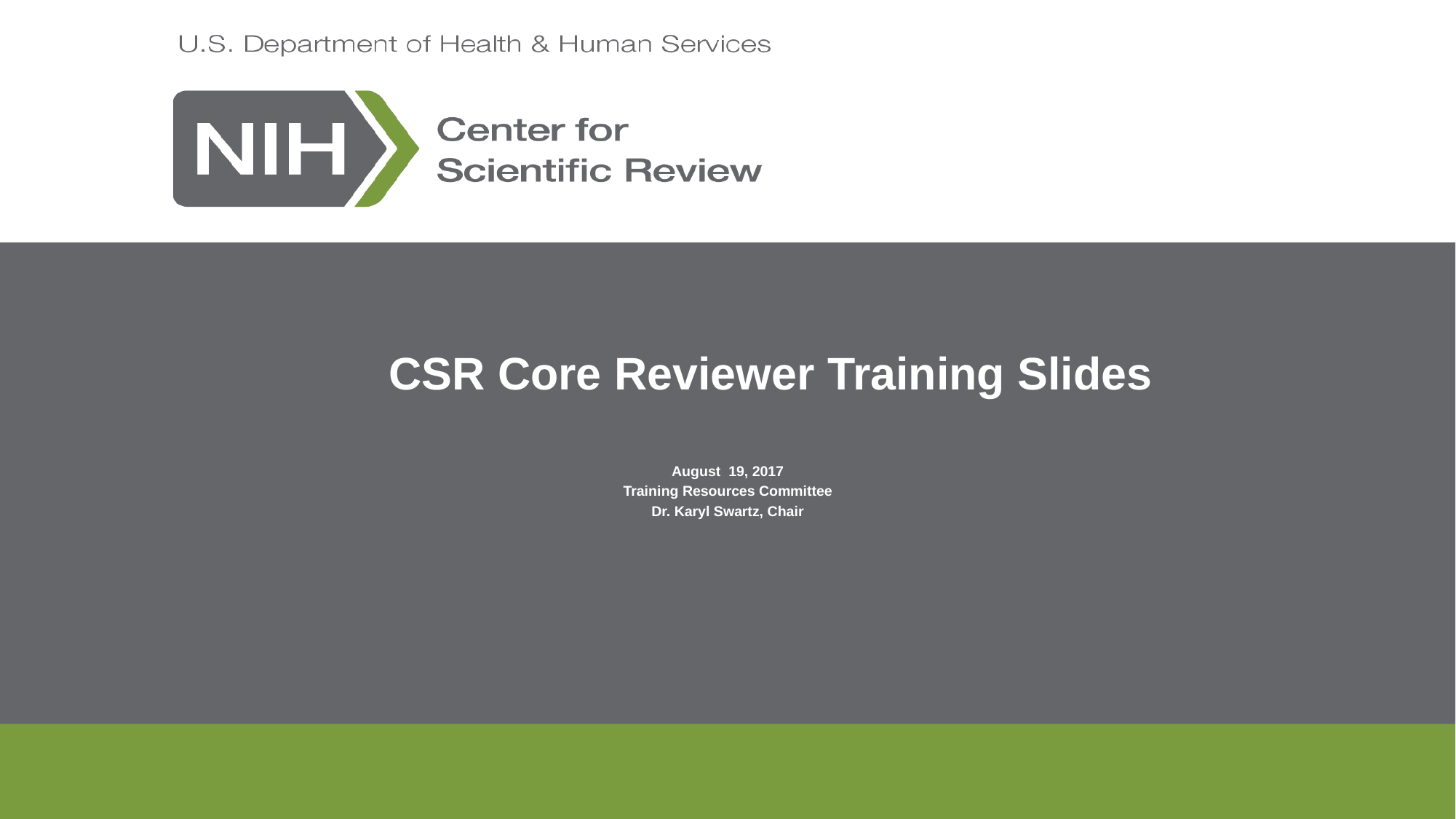

# CSR Core Reviewer Training Slides

August  19, 2017
Training Resources Committee
Dr. Karyl Swartz, Chair